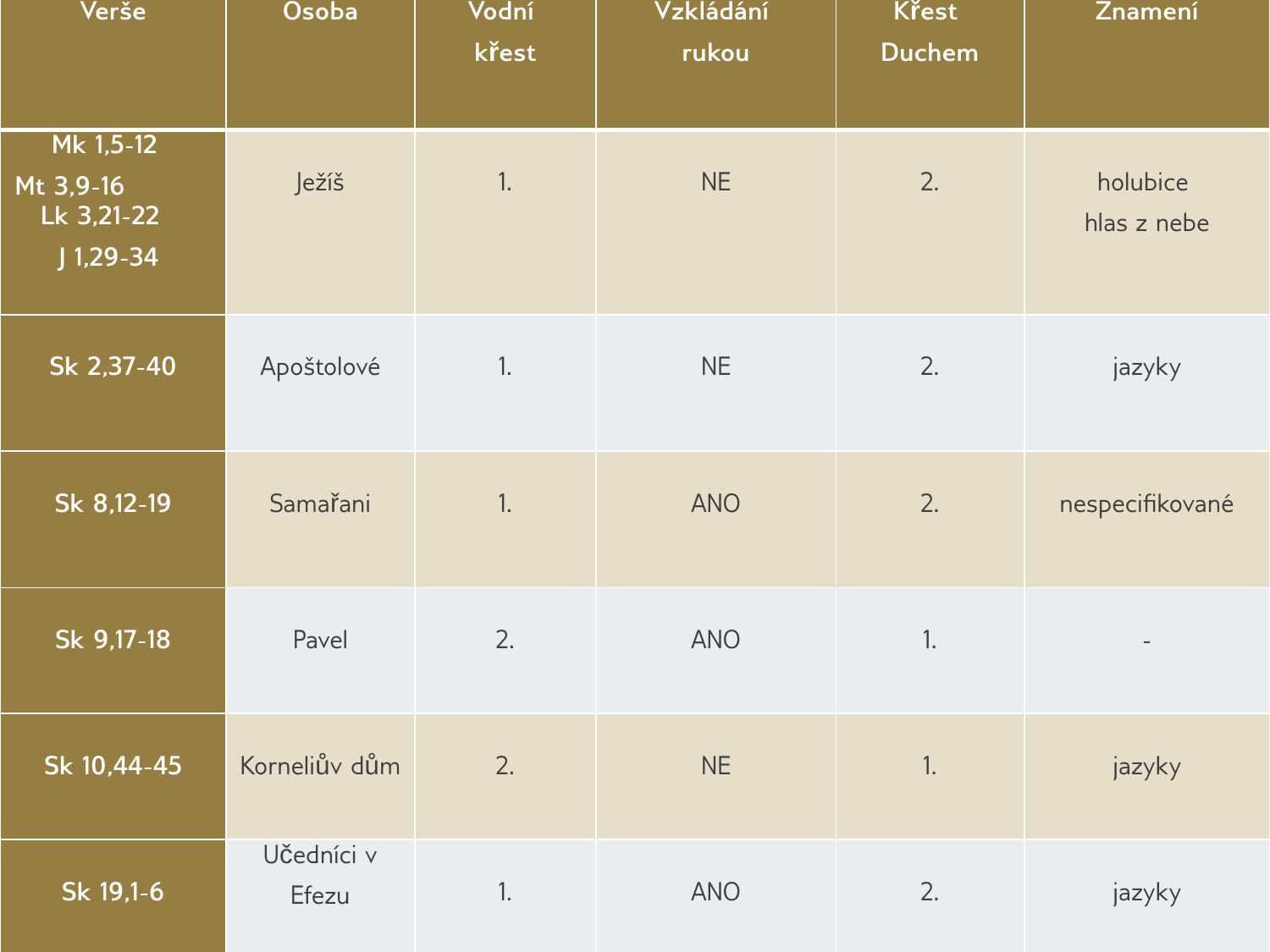

| Verše | Osoba | Vodní křest | Vzkládání rukou | Křest Duchem | Znamení |
| --- | --- | --- | --- | --- | --- |
| Mk 1,5-12 Mt 3,9-16 Lk 3,21-22 J 1,29-34 | Ježíš | 1. | NE | 2. | holubice hlas z nebe |
| Sk 2,37-40 | Apoštolové | 1. | NE | 2. | jazyky |
| Sk 8,12-19 | Samařani | 1. | ANO | 2. | nespecifikované |
| Sk 9,17-18 | Pavel | 2. | ANO | 1. | - |
| Sk 10,44-45 | Korneliův dům | 2. | NE | 1. | jazyky |
| Sk 19,1-6 | Učedníci v Efezu | 1. | ANO | 2. | jazyky |